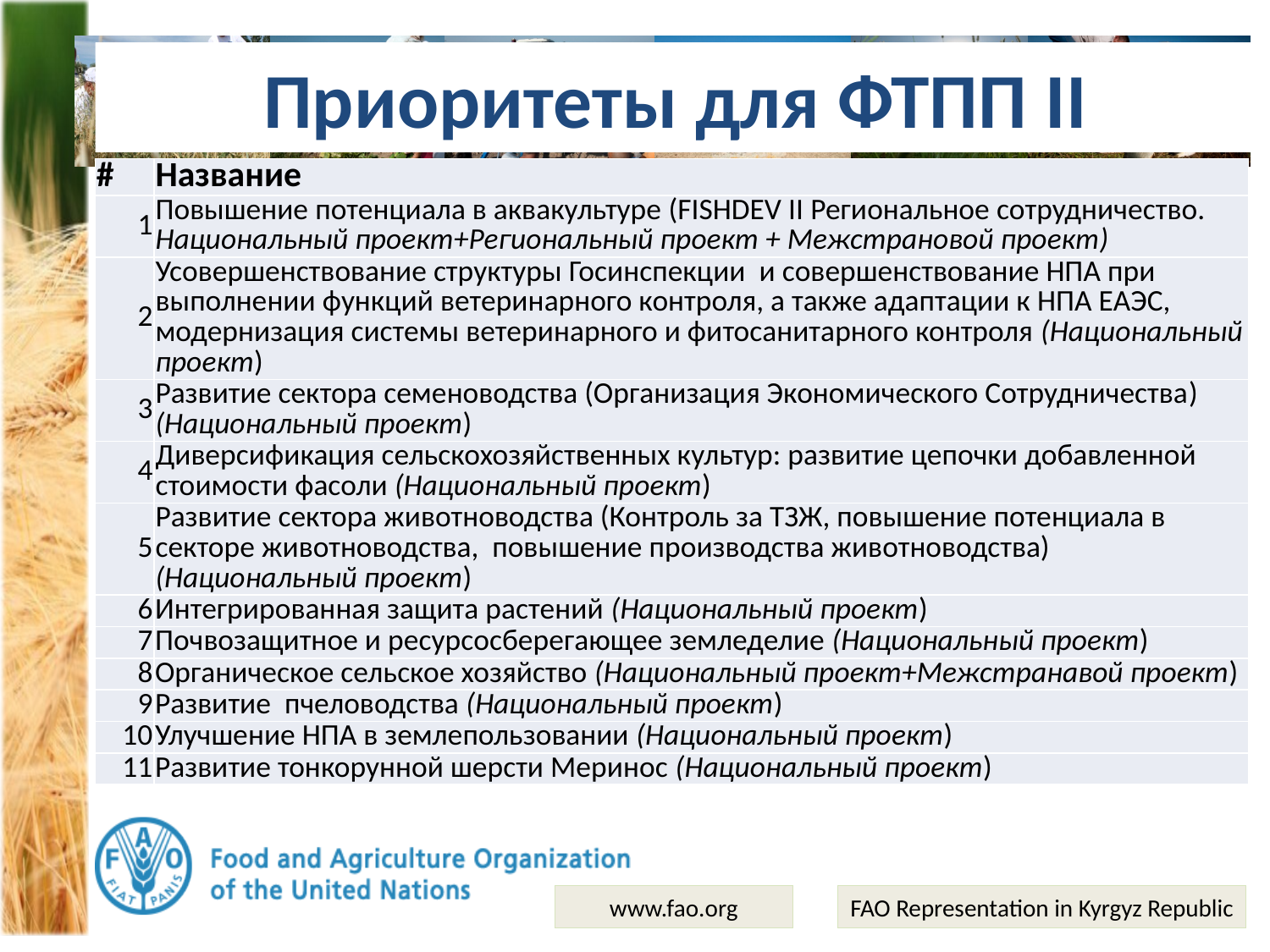

# Приоритеты для ФТПП II
| # | Название |
| --- | --- |
| 1 | Повышение потенциала в аквакультуре (FISHDEV II Региональное сотрудничество. Национальный проект+Региональный проект + Межстрановой проект) |
| 2 | Усовершенствование структуры Госинспекции и совершенствование НПА при выполнении функций ветеринарного контроля, а также адаптации к НПА ЕАЭС, модернизация системы ветеринарного и фитосанитарного контроля (Национальный проект) |
| 3 | Развитие сектора семеноводства (Организация Экономического Сотрудничества) (Национальный проект) |
| 4 | Диверсификация сельскохозяйственных культур: развитие цепочки добавленной стоимости фасоли (Национальный проект) |
| 5 | Развитие сектора животноводства (Контроль за ТЗЖ, повышение потенциала в секторе животноводства, повышение производства животноводства) (Национальный проект) |
| 6 | Интегрированная защита растений (Национальный проект) |
| 7 | Почвозащитное и ресурсосберегающее земледелие (Национальный проект) |
| 8 | Органическое сельское хозяйство (Национальный проект+Межстранавой проект) |
| 9 | Развитие пчеловодства (Национальный проект) |
| 10 | Улучшение НПА в землепользовании (Национальный проект) |
| 11 | Развитие тонкорунной шерсти Меринос (Национальный проект) |